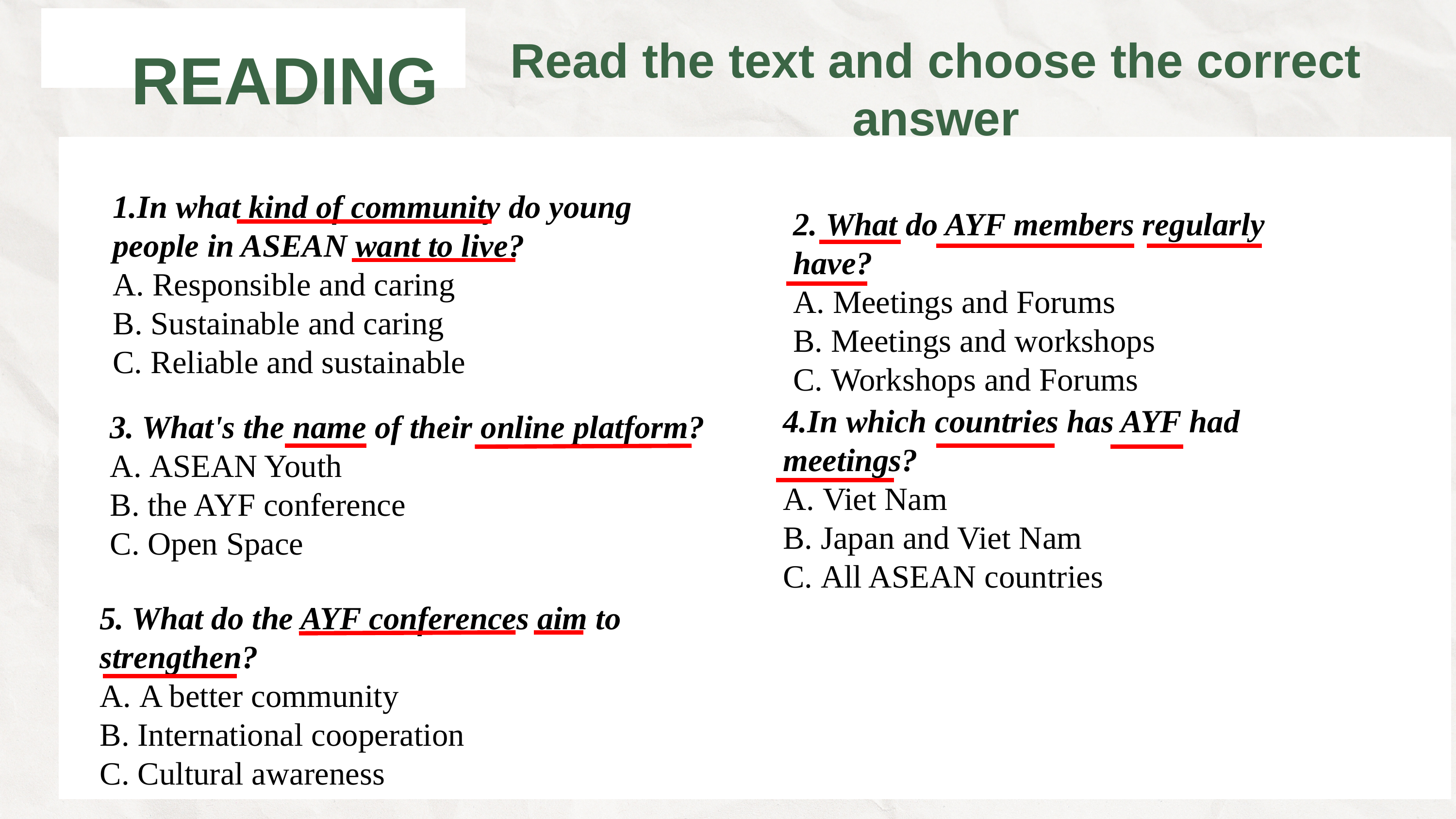

READING

Read the text and choose the correct answer

1.In what kind of community do young people in ASEAN want to live?
A. Responsible and caring
B. Sustainable and caring
C. Reliable and sustainable
2. What do AYF members regularly have?
A. Meetings and Forums
B. Meetings and workshops
C. Workshops and Forums
4.In which countries has AYF had meetings?
A. Viet Nam
B. Japan and Viet Nam
C. All ASEAN countries
3. What's the name of their online platform?
A. ASEAN Youth
B. the AYF conference
C. Open Space
5. What do the AYF conferences aim to strengthen?
A. A better community
B. International cooperation
C. Cultural awareness